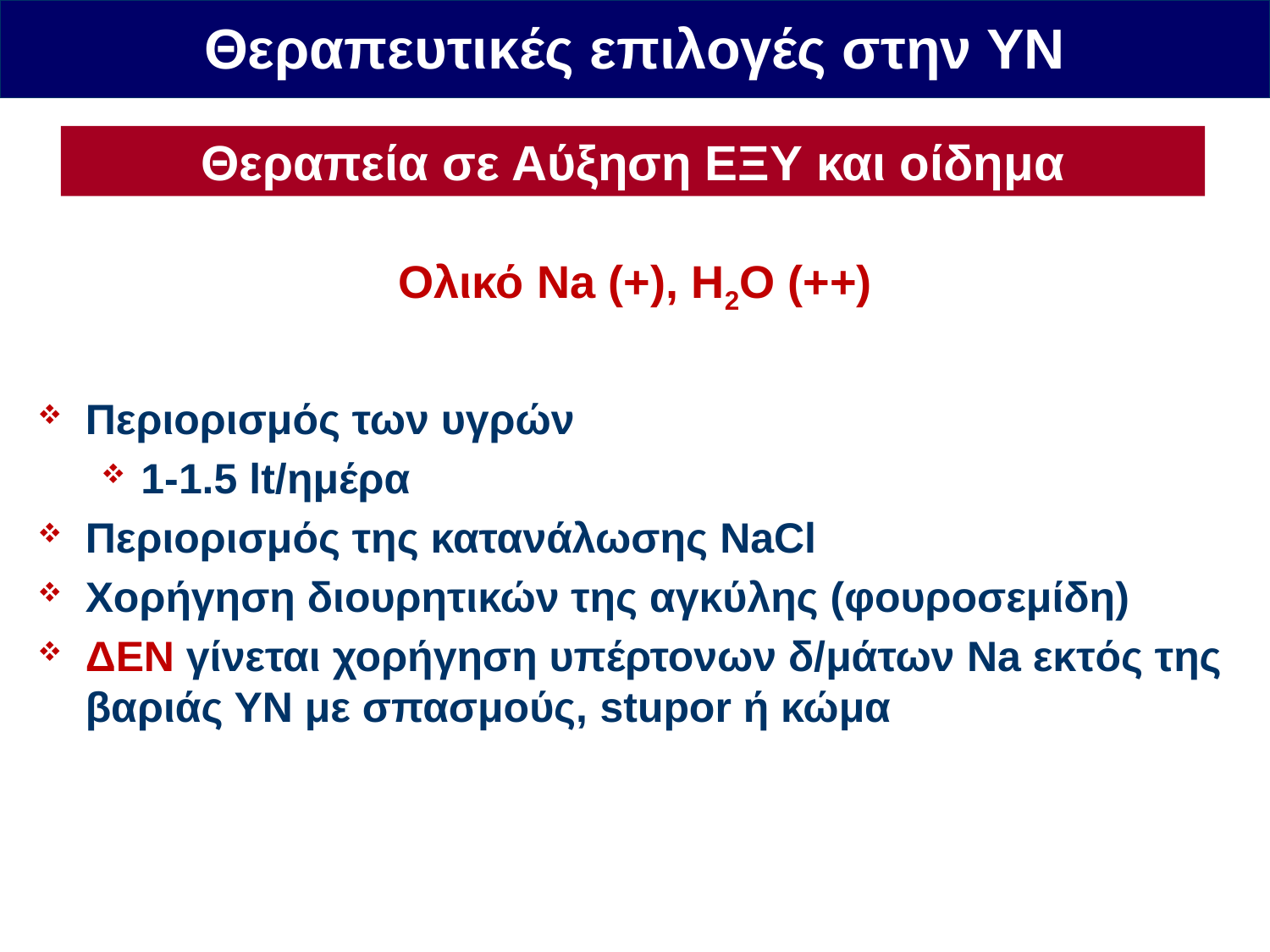

Θεραπευτικές επιλογές στην ΥΝ
Θεραπεία σε Αύξηση ΕΞΥ και οίδημα
Ολικό Na (+), H2O (++)

Περιορισμός των υγρών
1-1.5 lt/ημέρα
Περιορισμός της κατανάλωσης NaCl
Χορήγηση διουρητικών της αγκύλης (φουροσεμίδη)
ΔΕΝ γίνεται χορήγηση υπέρτονων δ/μάτων Na εκτός της βαριάς ΥΝ με σπασμούς, stupor ή κώμα